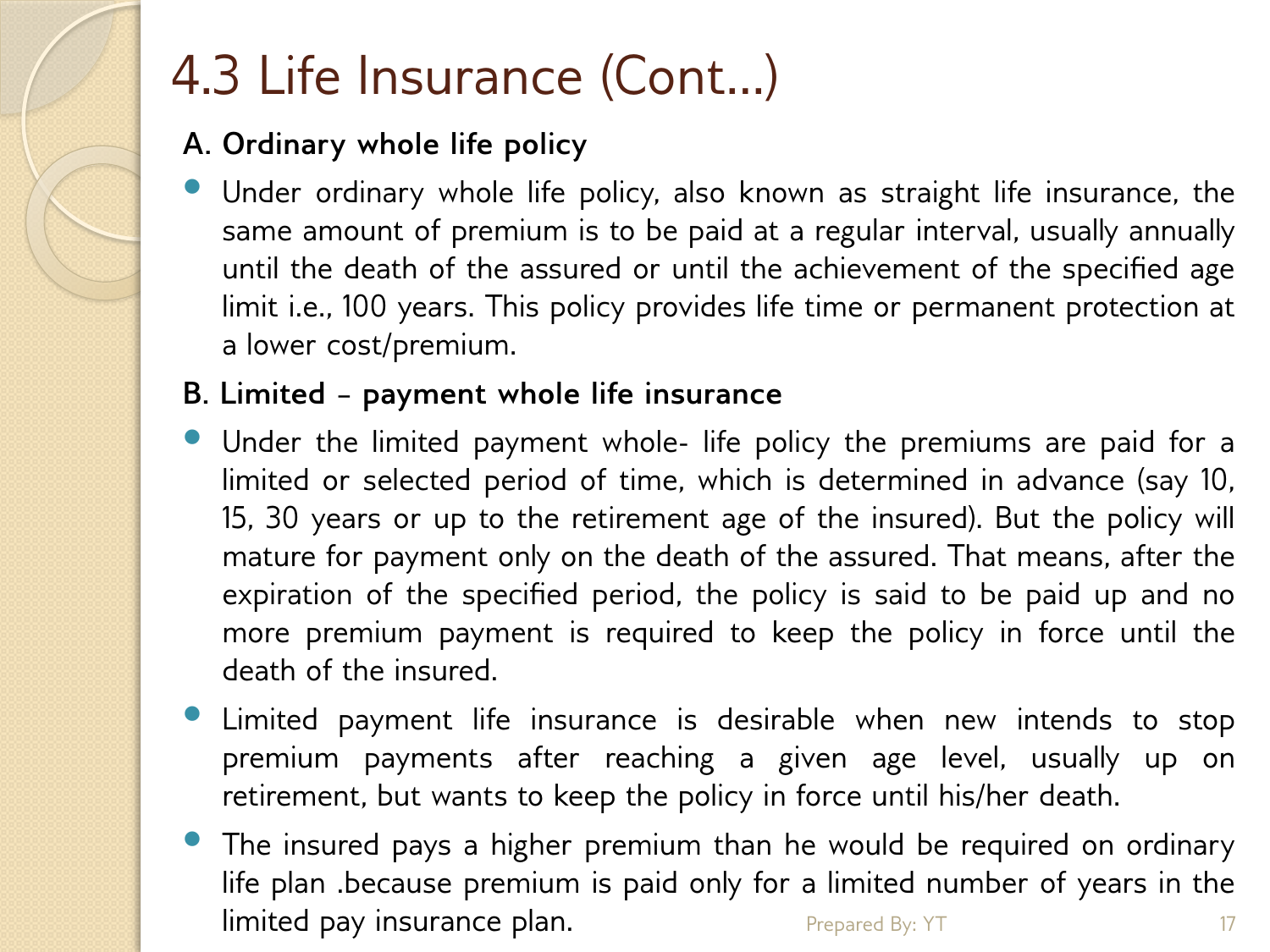

# 4.3 Life Insurance (Cont…)
A. Ordinary whole life policy
Under ordinary whole life policy, also known as straight life insurance, the same amount of premium is to be paid at a regular interval, usually annually until the death of the assured or until the achievement of the specified age limit i.e., 100 years. This policy provides life time or permanent protection at a lower cost/premium.
B. Limited – payment whole life insurance
Under the limited payment whole- life policy the premiums are paid for a limited or selected period of time, which is determined in advance (say 10, 15, 30 years or up to the retirement age of the insured). But the policy will mature for payment only on the death of the assured. That means, after the expiration of the specified period, the policy is said to be paid up and no more premium payment is required to keep the policy in force until the death of the insured.
Limited payment life insurance is desirable when new intends to stop premium payments after reaching a given age level, usually up on retirement, but wants to keep the policy in force until his/her death.
The insured pays a higher premium than he would be required on ordinary life plan .because premium is paid only for a limited number of years in the limited pay insurance plan.

Prepared By: YT
17